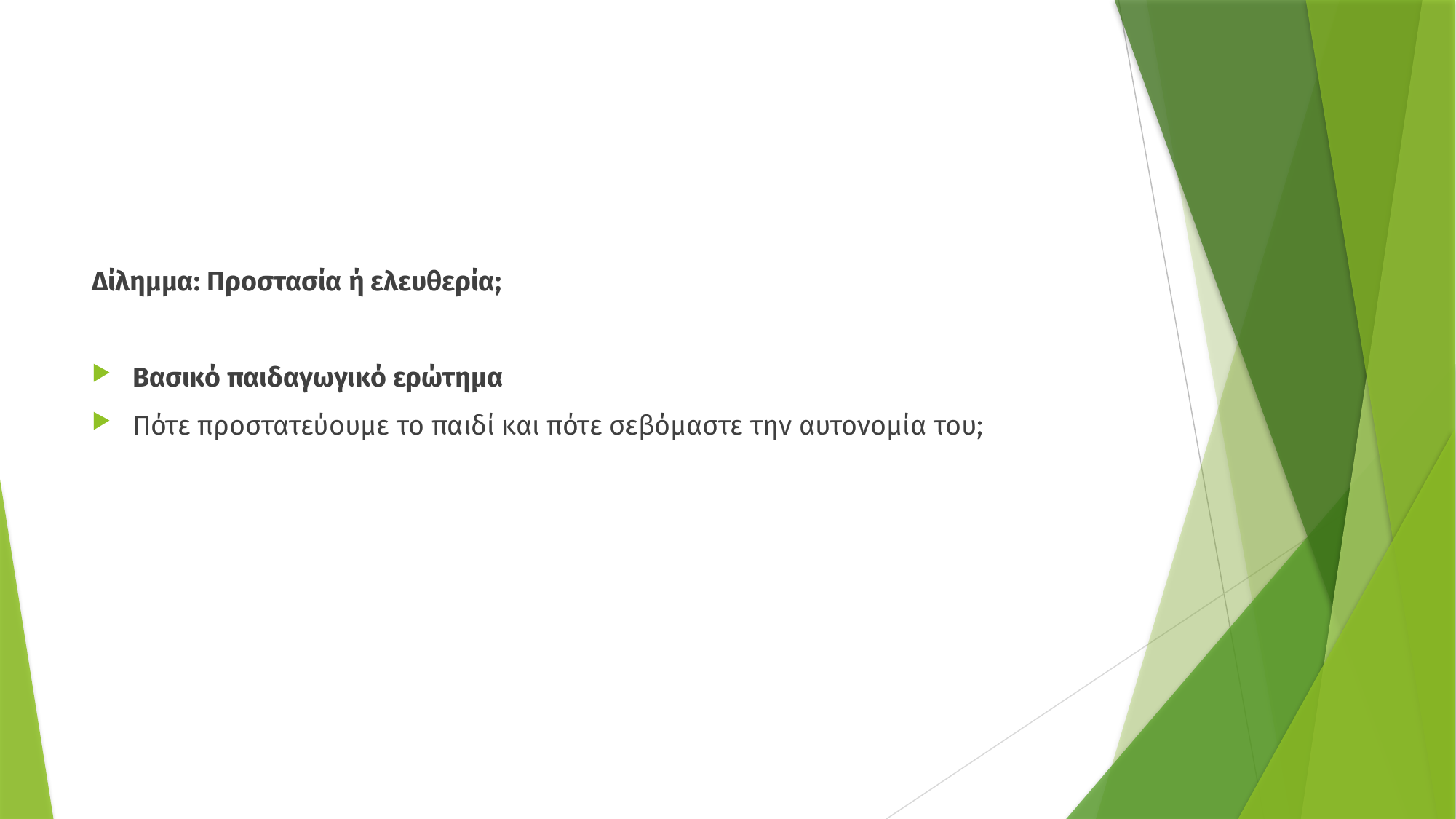

Δίλημμα: Προστασία ή ελευθερία;

Βασικό παιδαγωγικό ερώτημα
Πότε προστατεύουμε το παιδί και πότε σεβόμαστε την αυτονομία του;